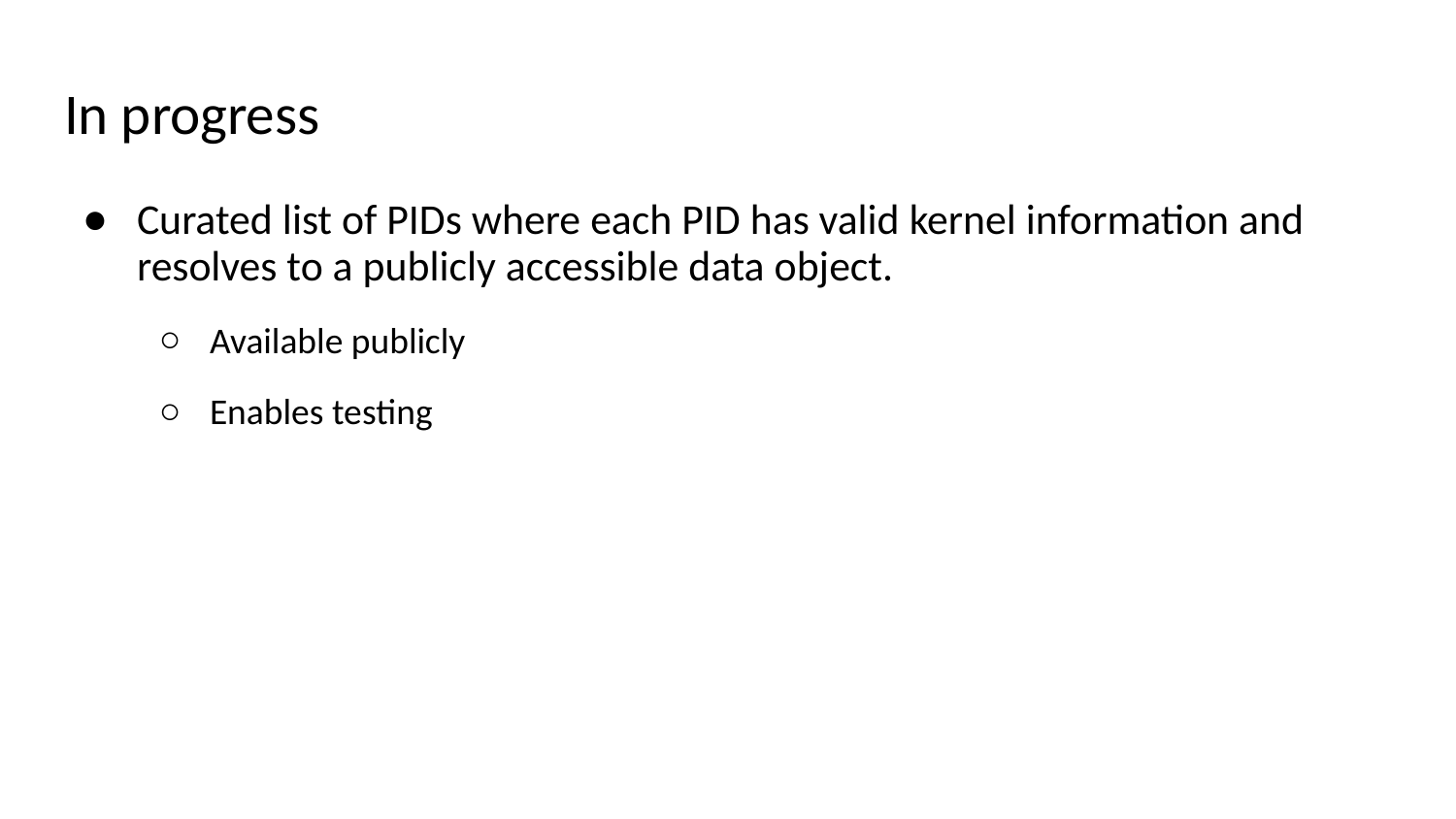

# In progress
Curated list of PIDs where each PID has valid kernel information and resolves to a publicly accessible data object.
Available publicly
Enables testing